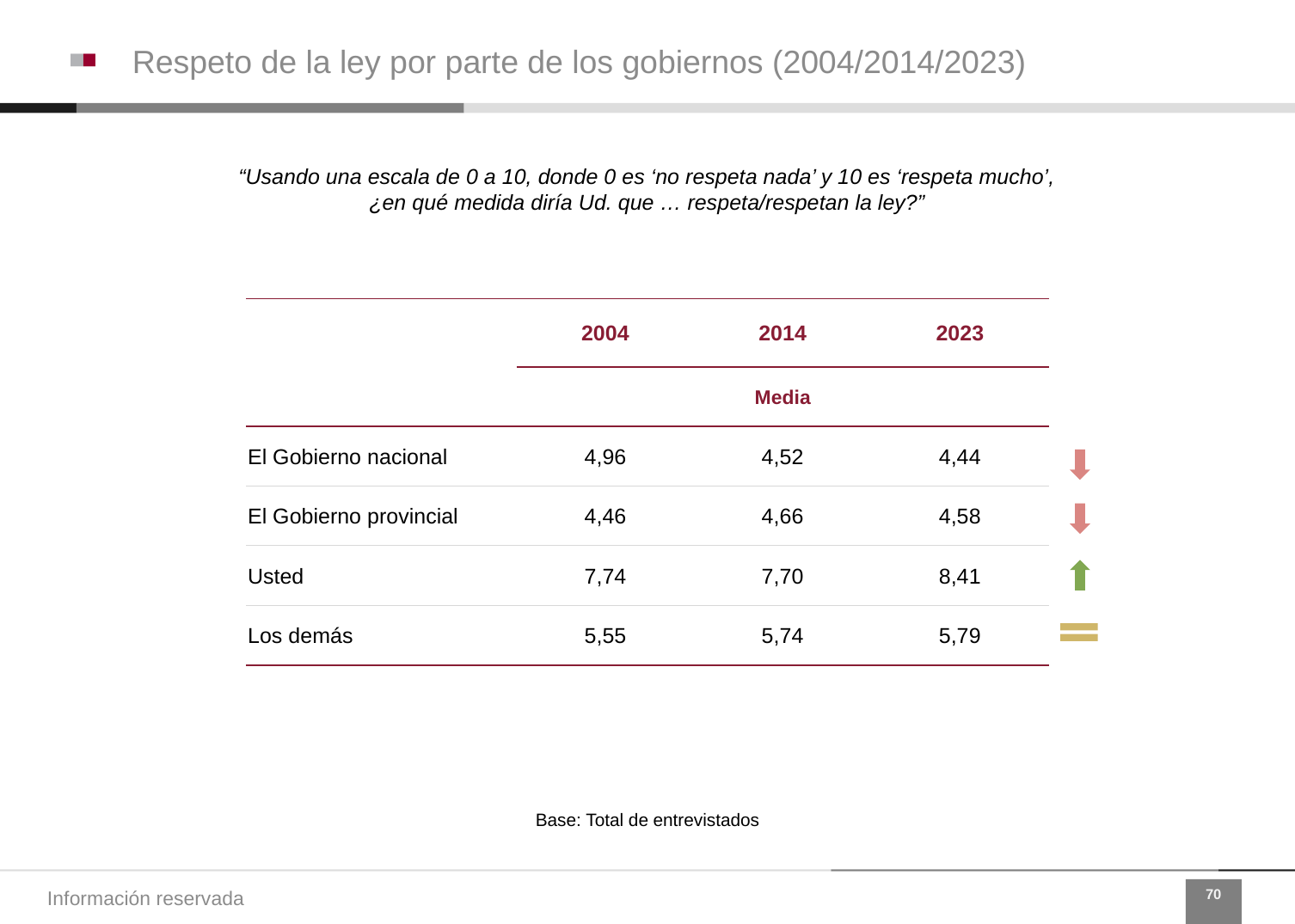

Respeto de la ley por parte de los gobiernos (2004/2014/2023)
“Usando una escala de 0 a 10, donde 0 es ‘no respeta nada’ y 10 es ‘respeta mucho’, ¿en qué medida diría Ud. que … respeta/respetan la ley?”
|  | 2004 | 2014 | 2023 |
| --- | --- | --- | --- |
|  | Media |  |  |
| El Gobierno nacional | 4,96 | 4,52 | 4,44 |
| El Gobierno provincial | 4,46 | 4,66 | 4,58 |
| Usted | 7,74 | 7,70 | 8,41 |
| Los demás | 5,55 | 5,74 | 5,79 |

Base: Total de entrevistados